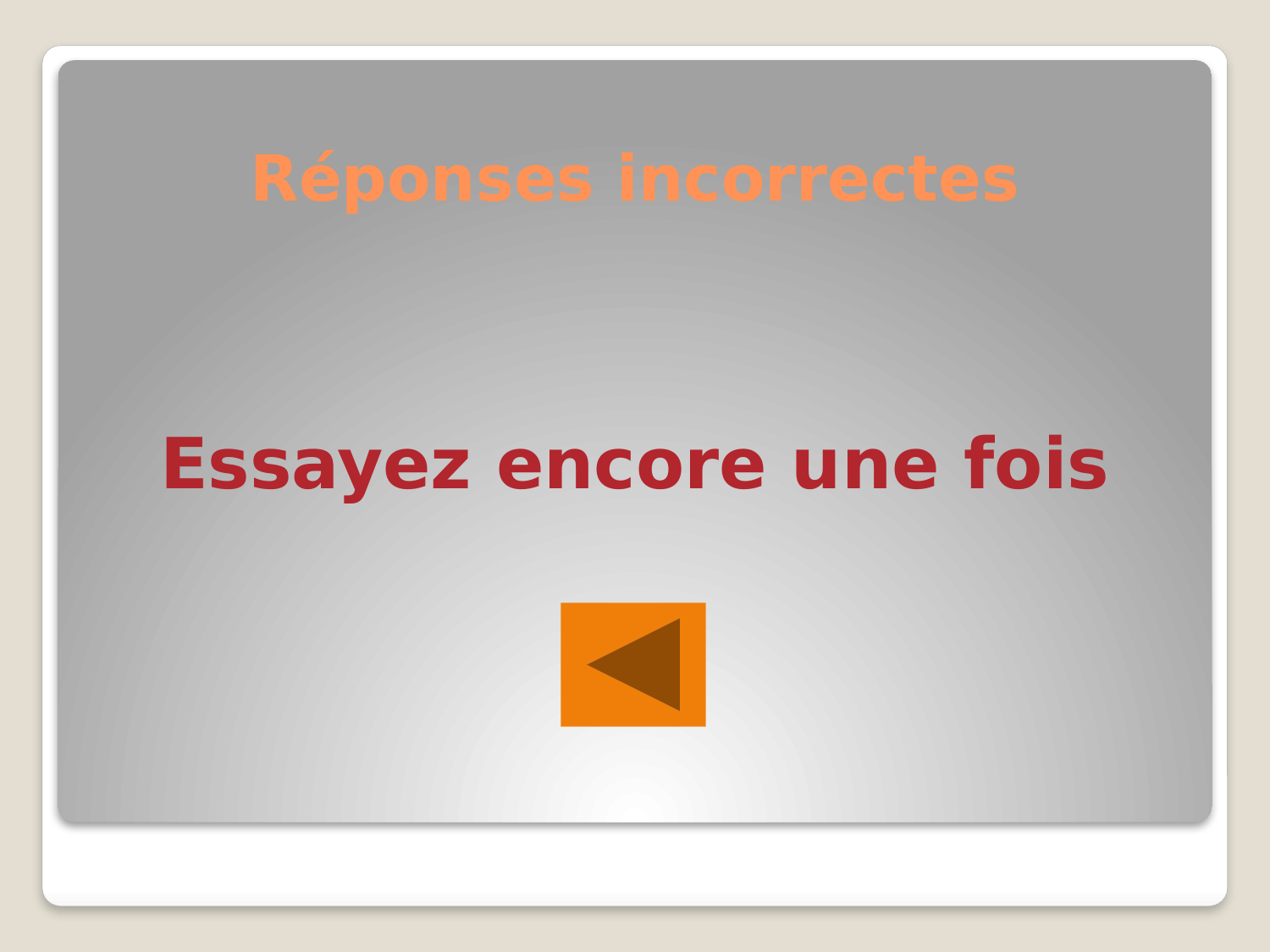

# Réponses incorrectes
Essayez encore une fois